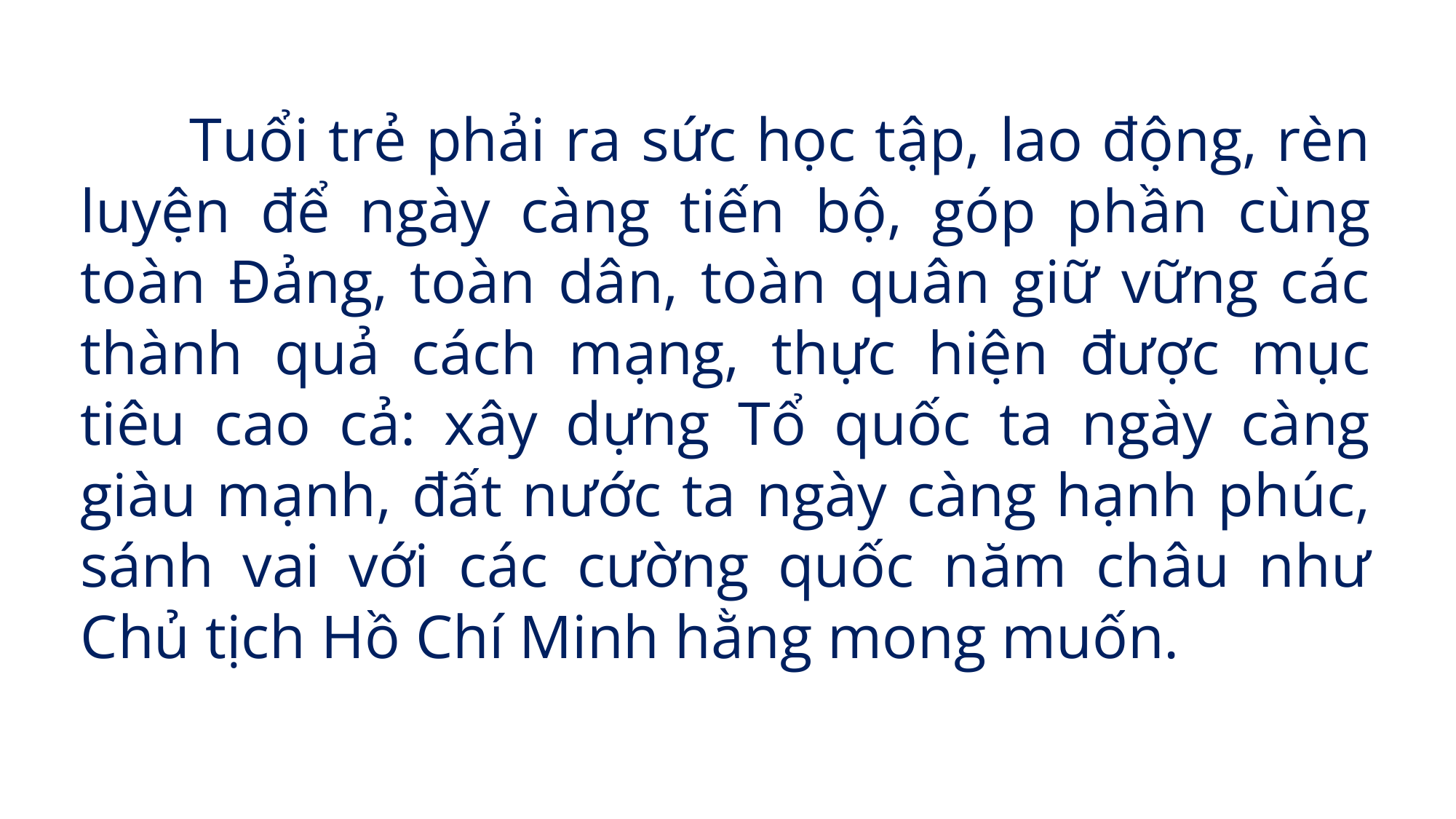

Tuổi trẻ phải ra sức học tập, lao động, rèn luyện để ngày càng tiến bộ, góp phần cùng toàn Đảng, toàn dân, toàn quân giữ vững các thành quả cách mạng, thực hiện được mục tiêu cao cả: xây dựng Tổ quốc ta ngày càng giàu mạnh, đất nước ta ngày càng hạnh phúc, sánh vai với các cường quốc năm châu như Chủ tịch Hồ Chí Minh hằng mong muốn.